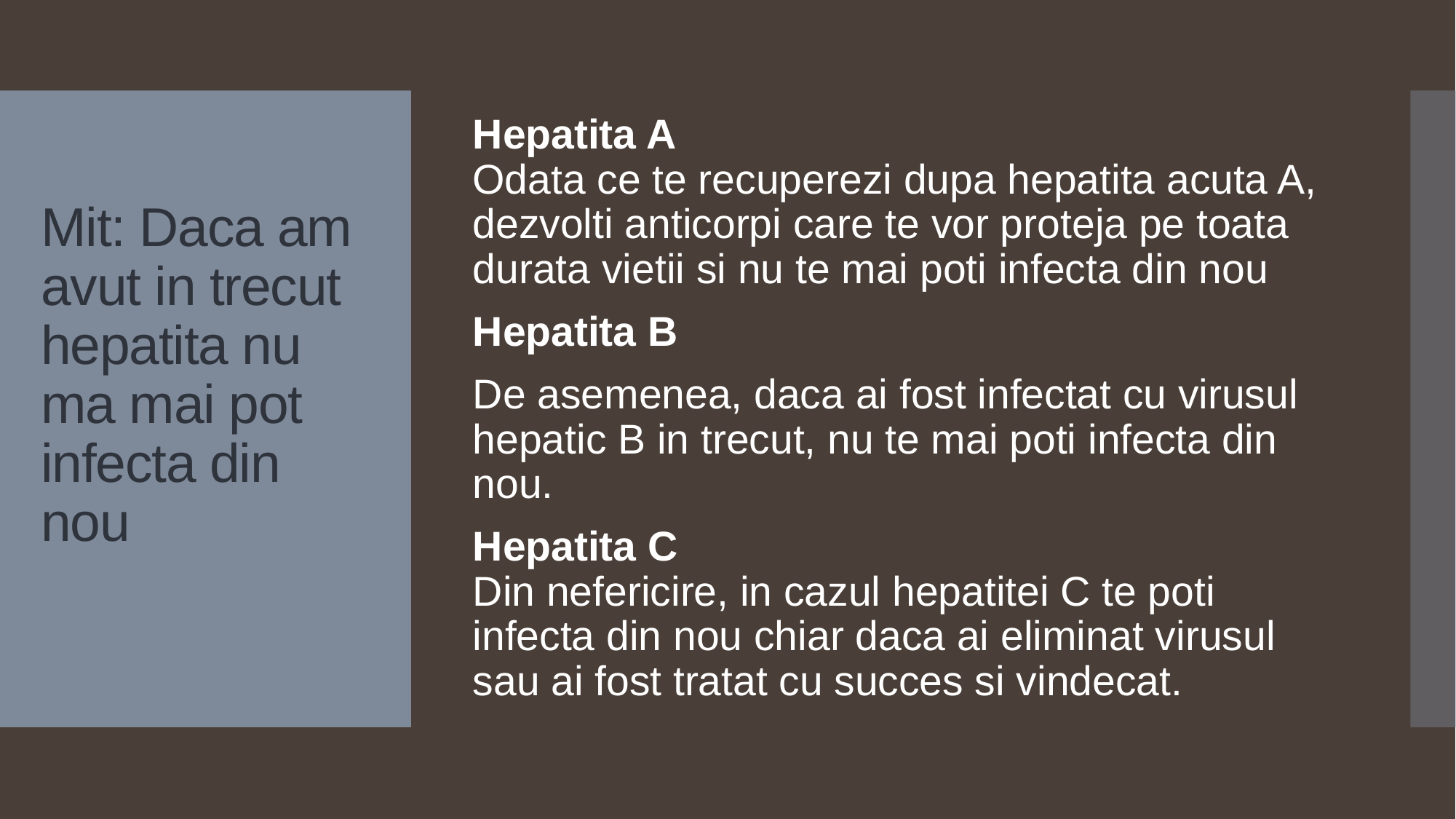

Hepatita A
Odata ce te recuperezi dupa hepatita acuta A, dezvolti anticorpi care te vor proteja pe toata durata vietii si nu te mai poti infecta din nou
Hepatita B
De asemenea, daca ai fost infectat cu virusul hepatic B in trecut, nu te mai poti infecta din nou.
Hepatita C
Din nefericire, in cazul hepatitei C te poti infecta din nou chiar daca ai eliminat virusul sau ai fost tratat cu succes si vindecat.
# Mit: Daca am avut in trecut hepatita nu ma mai pot infecta din nou